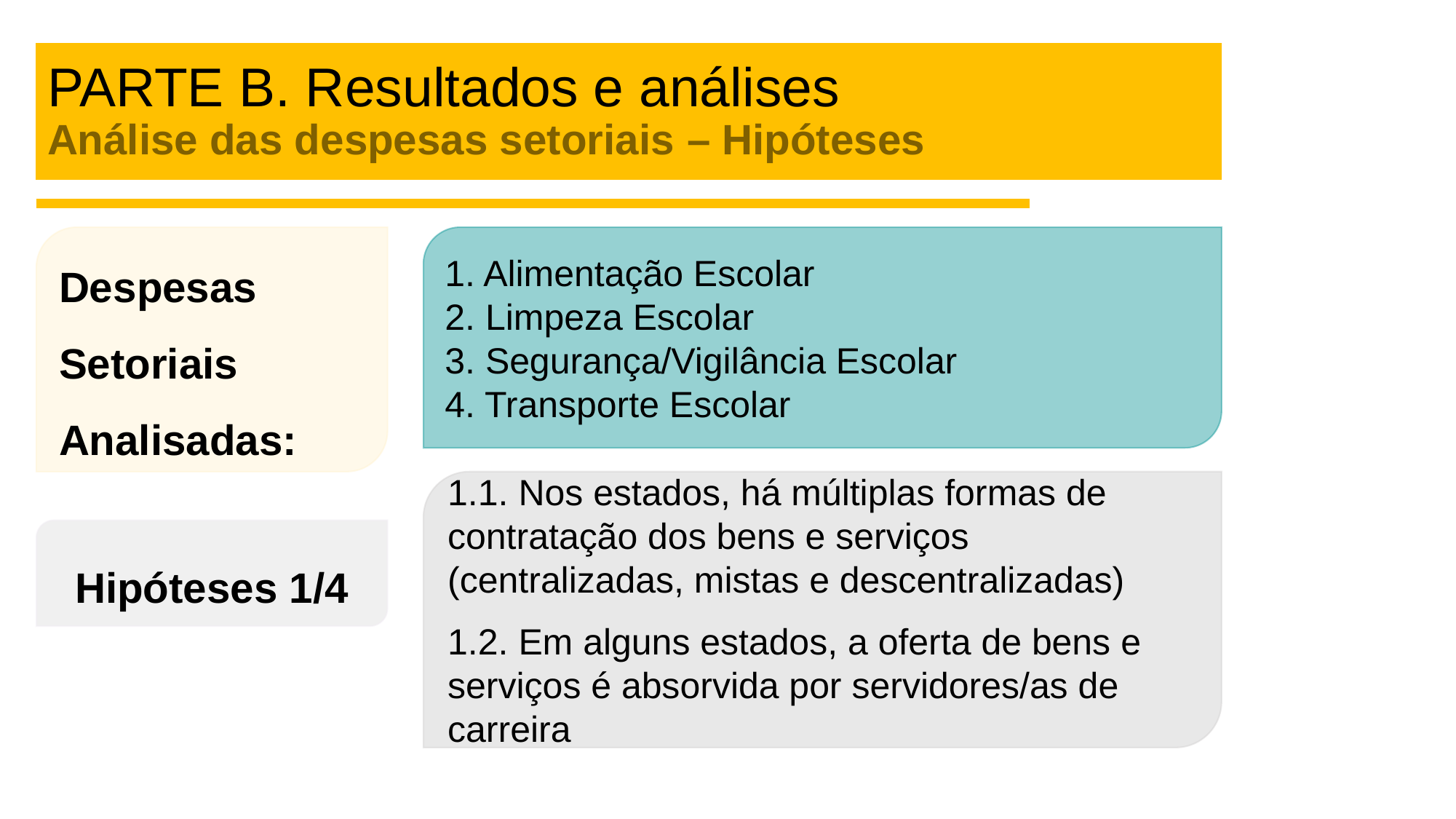

# PARTE B. Resultados e análises Análise das despesas setoriais – Hipóteses
Despesas Setoriais Analisadas:
1. Alimentação Escolar
2. Limpeza Escolar
3. Segurança/Vigilância Escolar
4. Transporte Escolar
1.1. Nos estados, há múltiplas formas de contratação dos bens e serviços (centralizadas, mistas e descentralizadas)
1.2. Em alguns estados, a oferta de bens e serviços é absorvida por servidores/as de carreira
Hipóteses 1/4